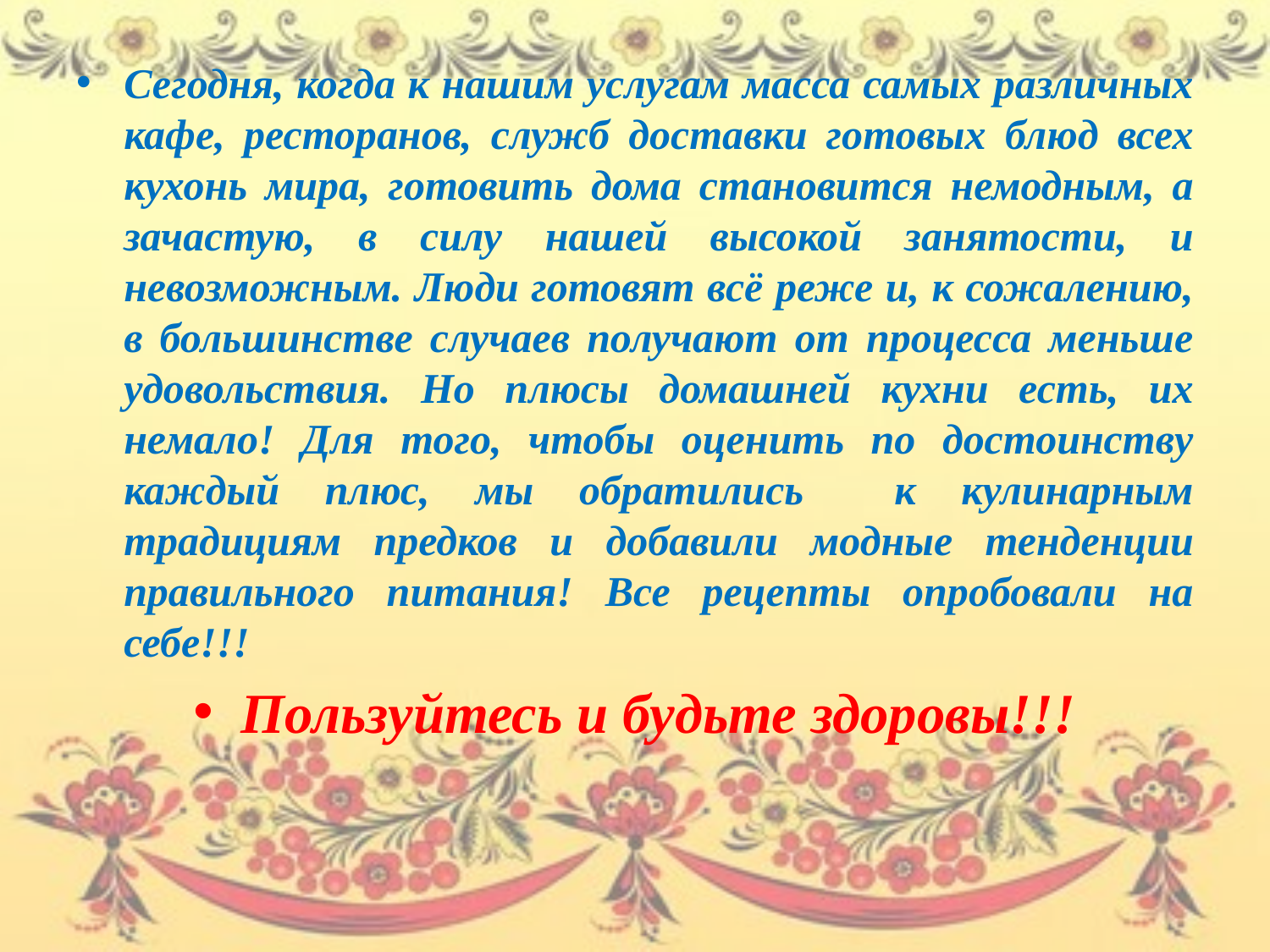

#
Сегодня, когда к нашим услугам масса самых различных кафе, ресторанов, служб доставки готовых блюд всех кухонь мира, готовить дома становится немодным, а зачастую, в силу нашей высокой занятости, и невозможным. Люди готовят всё реже и, к сожалению, в большинстве случаев получают от процесса меньше удовольствия. Но плюсы домашней кухни есть, их немало! Для того, чтобы оценить по достоинству каждый плюс, мы обратились  к кулинарным традициям предков и добавили модные тенденции правильного питания! Все рецепты опробовали на себе!!!
Пользуйтесь и будьте здоровы!!!